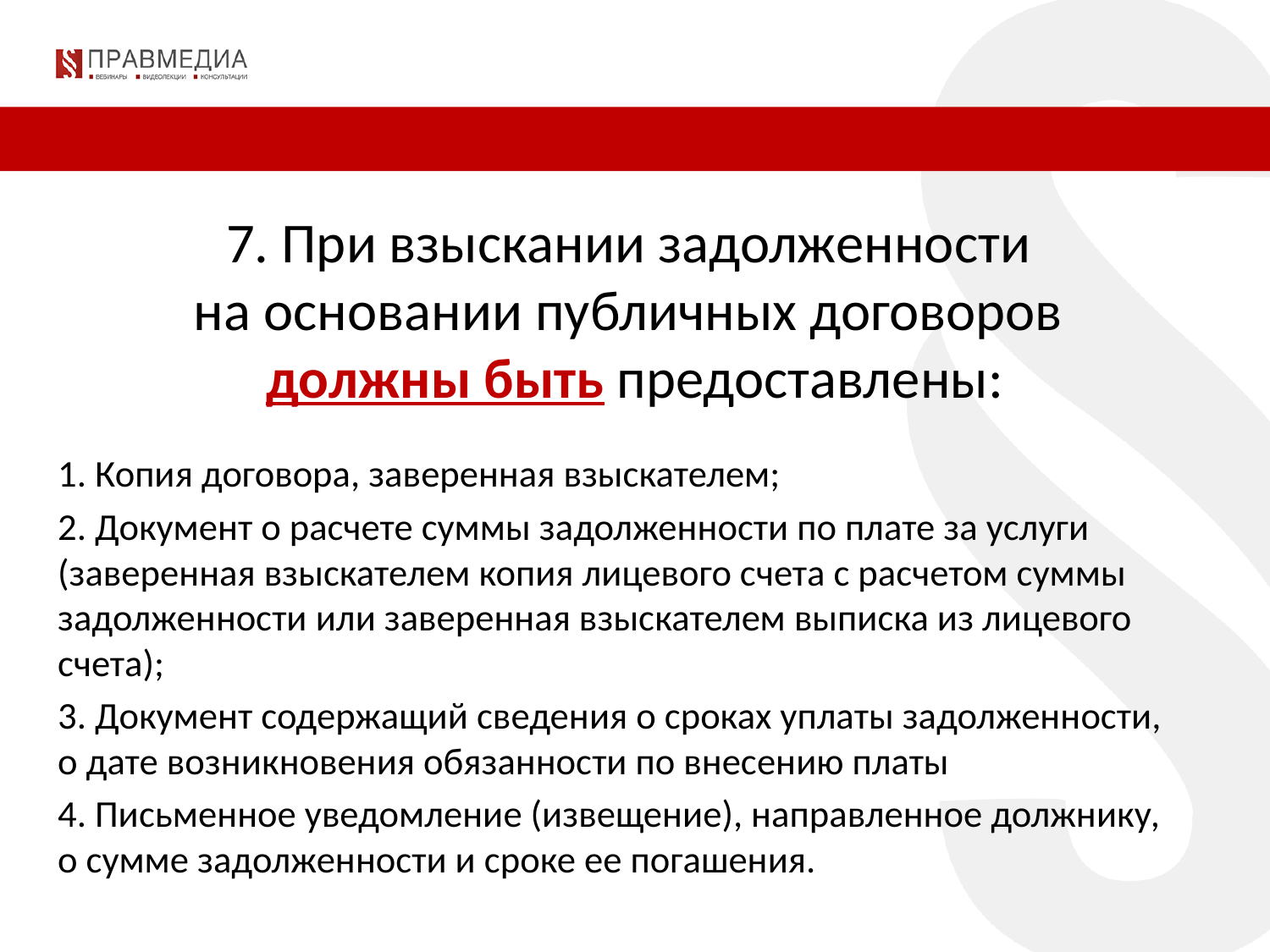

7. При взыскании задолженности
на основании публичных договоров
должны быть предоставлены:

1. Копия договора, заверенная взыскателем;
2. Документ о расчете суммы задолженности по плате за услуги (заверенная взыскателем копия лицевого счета с расчетом суммы задолженности или заверенная взыскателем выписка из лицевого счета);
3. Документ содержащий сведения о сроках уплаты задолженности, о дате возникновения обязанности по внесению платы
4. Письменное уведомление (извещение), направленное должнику, о сумме задолженности и сроке ее погашения.